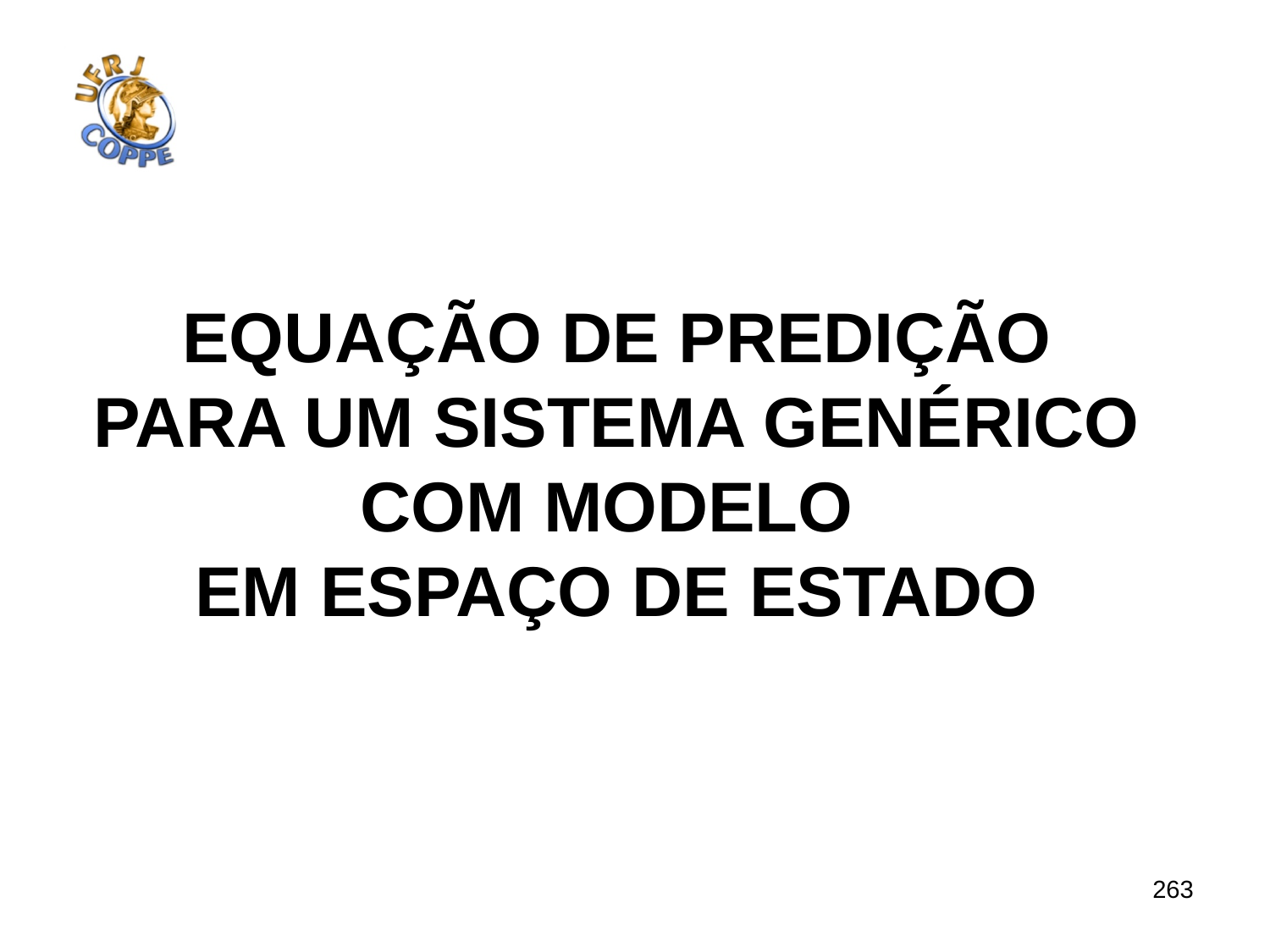

Equação de predição
Para um sistema genérico
Com modelo
Em espaço de estado
263